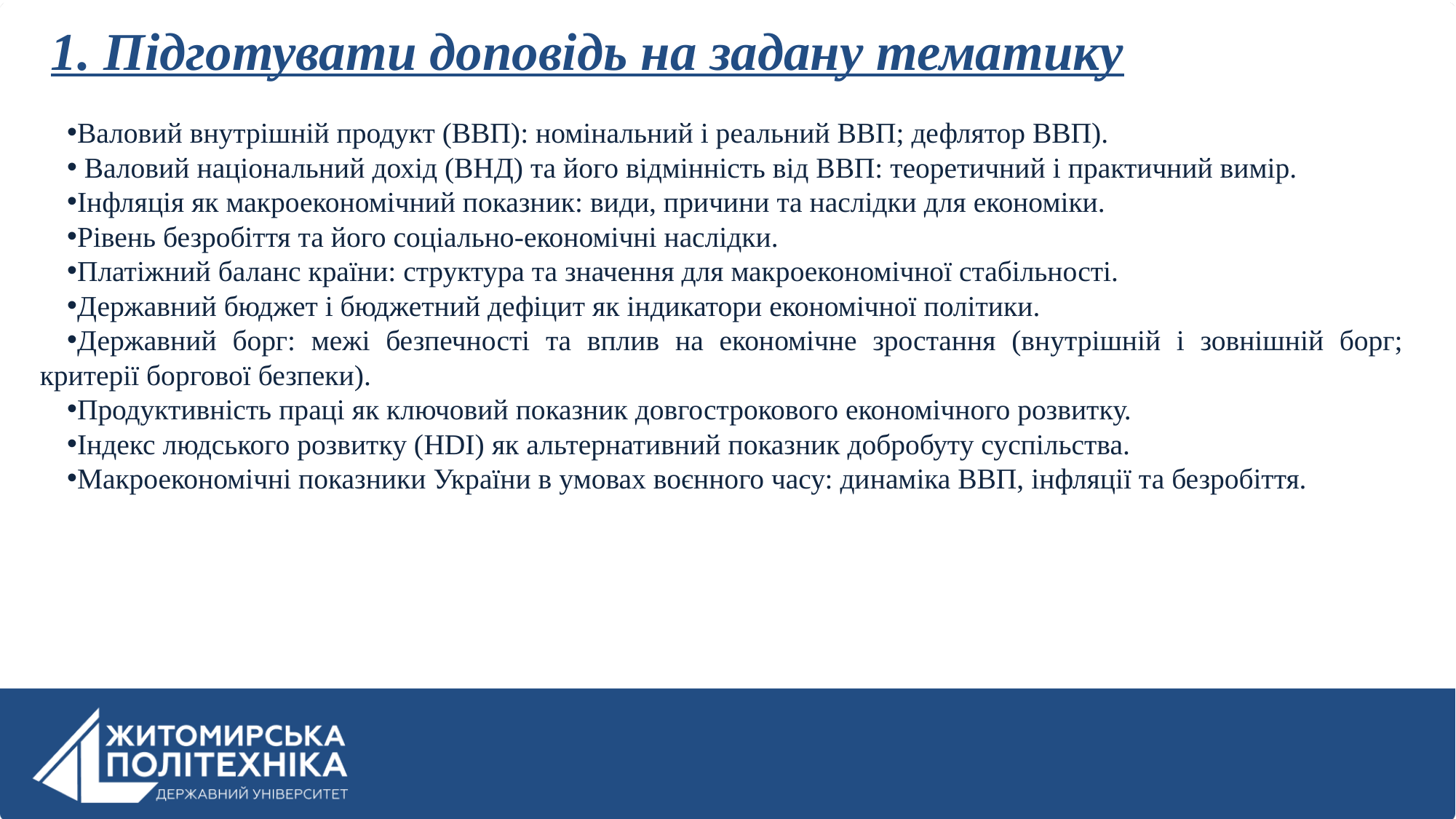

# 1. Підготувати доповідь на задану тематику
Валовий внутрішній продукт (ВВП): номінальний і реальний ВВП; дефлятор ВВП).
 Валовий національний дохід (ВНД) та його відмінність від ВВП: теоретичний і практичний вимір.
Інфляція як макроекономічний показник: види, причини та наслідки для економіки.
Рівень безробіття та його соціально-економічні наслідки.
Платіжний баланс країни: структура та значення для макроекономічної стабільності.
Державний бюджет і бюджетний дефіцит як індикатори економічної політики.
Державний борг: межі безпечності та вплив на економічне зростання (внутрішній і зовнішній борг; критерії боргової безпеки).
Продуктивність праці як ключовий показник довгострокового економічного розвитку.
Індекс людського розвитку (HDI) як альтернативний показник добробуту суспільства.
Макроекономічні показники України в умовах воєнного часу: динаміка ВВП, інфляції та безробіття.